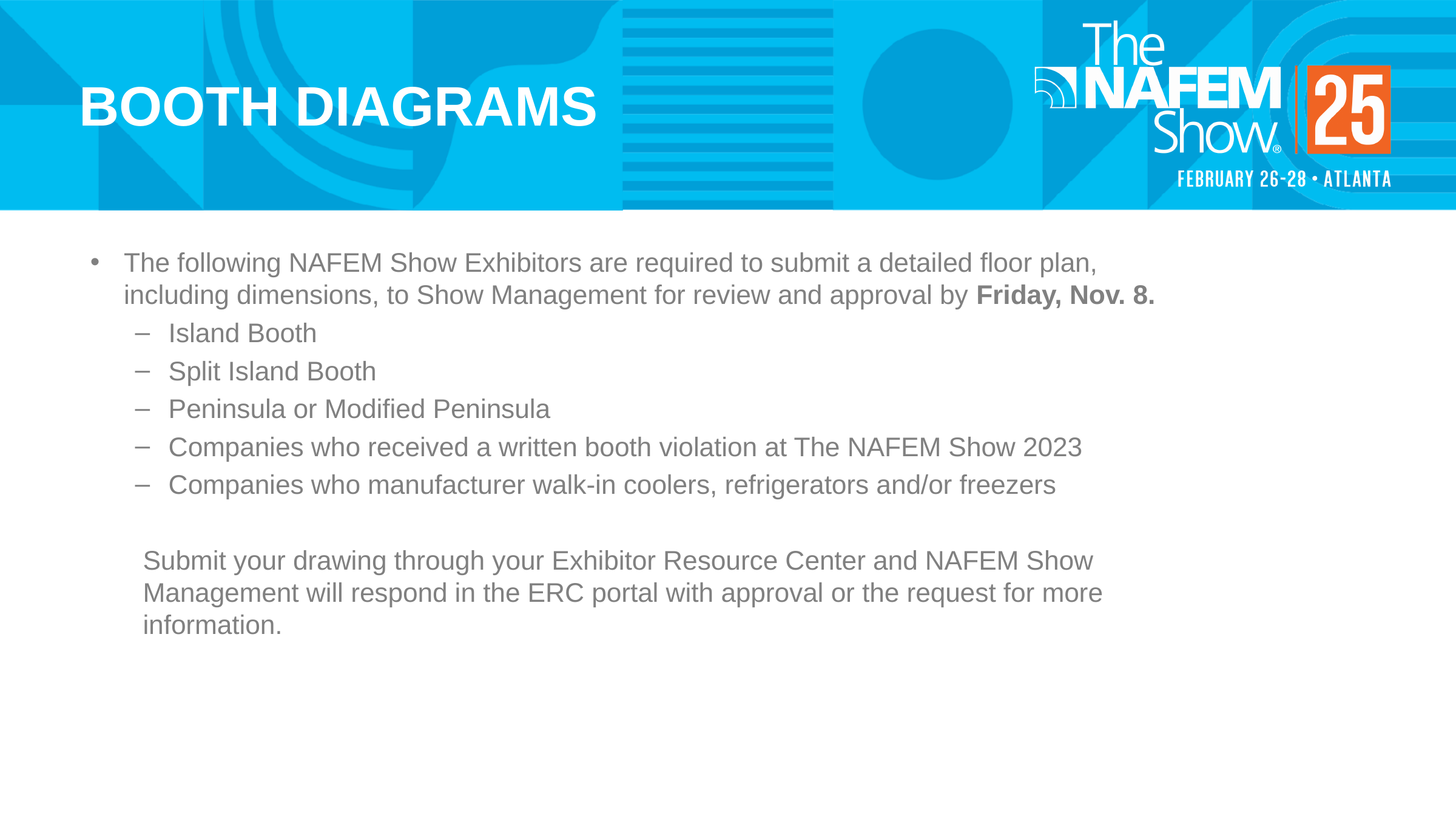

# BOOTH DIAGRAMS
The following NAFEM Show Exhibitors are required to submit a detailed floor plan, including dimensions, to Show Management for review and approval by Friday, Nov. 8.
Island Booth
Split Island Booth
Peninsula or Modified Peninsula
Companies who received a written booth violation at The NAFEM Show 2023
Companies who manufacturer walk-in coolers, refrigerators and/or freezers

Submit your drawing through your Exhibitor Resource Center and NAFEM Show Management will respond in the ERC portal with approval or the request for more information.